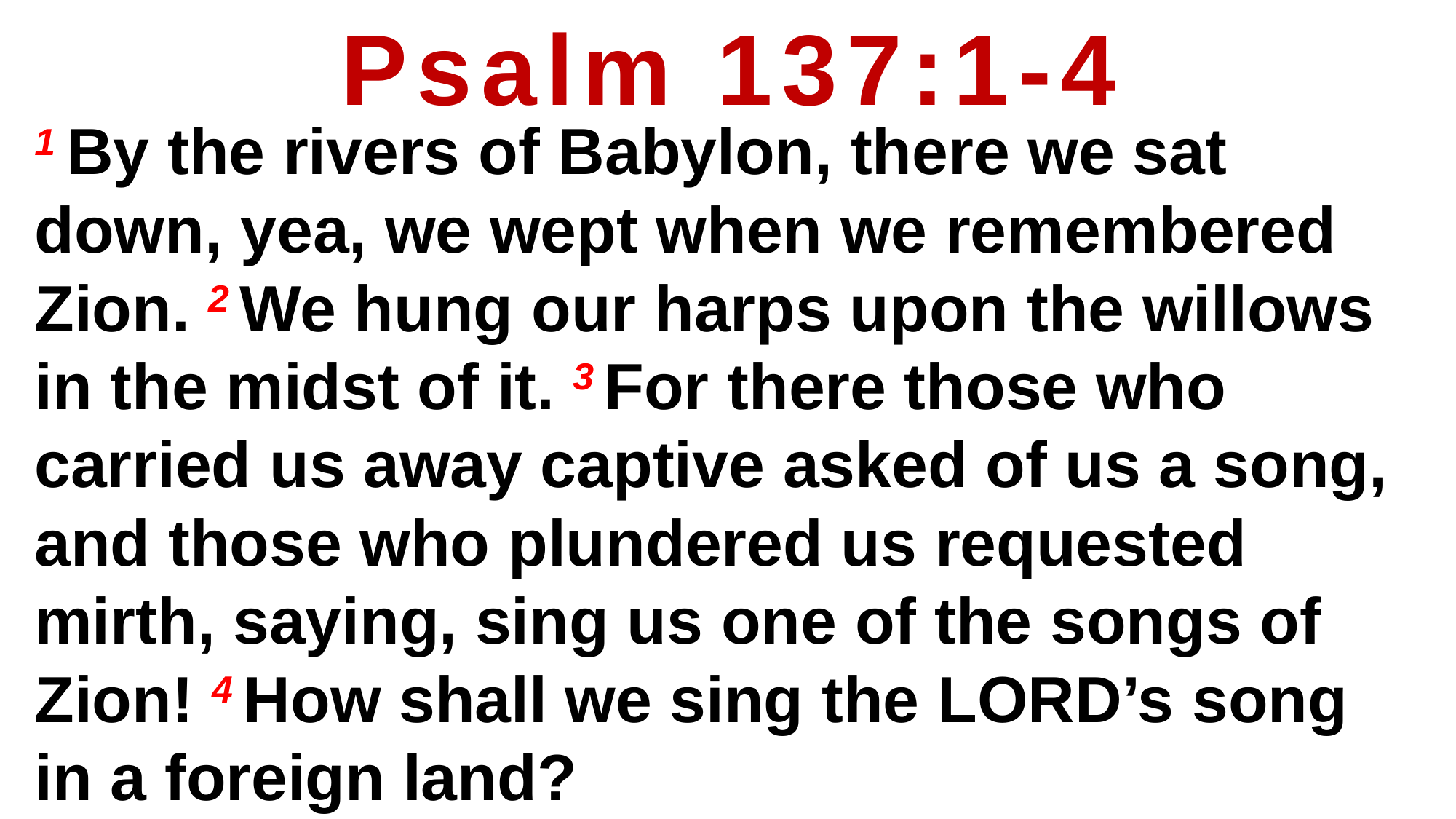

Psalm 137:1-4
1 By the rivers of Babylon, there we sat down, yea, we wept when we remembered Zion. 2 We hung our harps upon the willows in the midst of it. 3 For there those who carried us away captive asked of us a song, and those who plundered us requested mirth, saying, sing us one of the songs of Zion! 4 How shall we sing the Lord’s song in a foreign land?